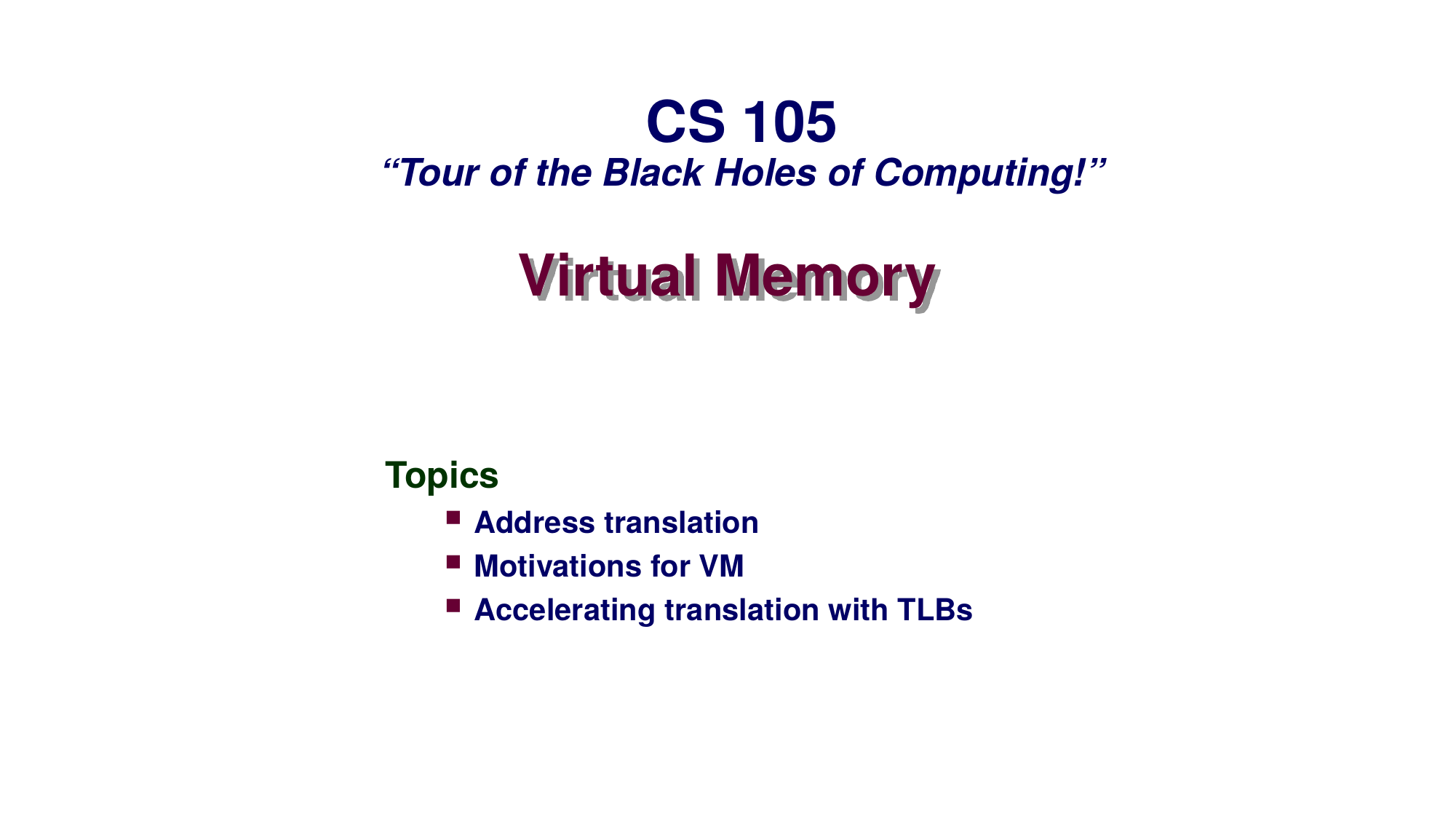

CS 105
“Tour of the Black Holes of Computing!”
# Virtual Memory
Topics
Address translation
Motivations for VM
Accelerating translation with TLBs